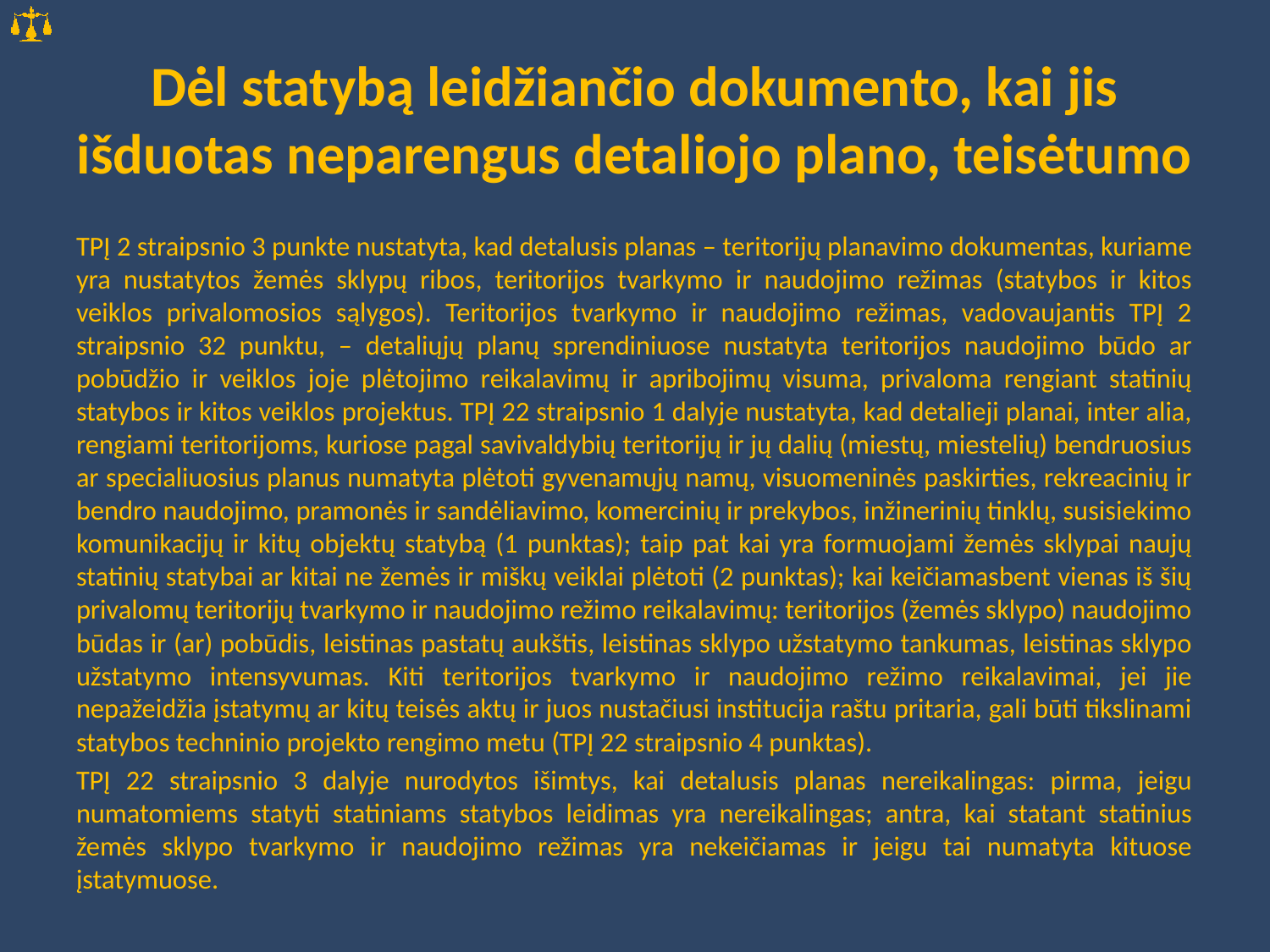

# Dėl statybą leidžiančio dokumento, kai jis išduotas neparengus detaliojo plano, teisėtumo
TPĮ 2 straipsnio 3 punkte nustatyta, kad detalusis planas – teritorijų planavimo dokumentas, kuriame yra nustatytos žemės sklypų ribos, teritorijos tvarkymo ir naudojimo režimas (statybos ir kitos veiklos privalomosios sąlygos). Teritorijos tvarkymo ir naudojimo režimas, vadovaujantis TPĮ 2 straipsnio 32 punktu, – detaliųjų planų sprendiniuose nustatyta teritorijos naudojimo būdo ar pobūdžio ir veiklos joje plėtojimo reikalavimų ir apribojimų visuma, privaloma rengiant statinių statybos ir kitos veiklos projektus. TPĮ 22 straipsnio 1 dalyje nustatyta, kad detalieji planai, inter alia, rengiami teritorijoms, kuriose pagal savivaldybių teritorijų ir jų dalių (miestų, miestelių) bendruosius ar specialiuosius planus numatyta plėtoti gyvenamųjų namų, visuomeninės paskirties, rekreacinių ir bendro naudojimo, pramonės ir sandėliavimo, komercinių ir prekybos, inžinerinių tinklų, susisiekimo komunikacijų ir kitų objektų statybą (1 punktas); taip pat kai yra formuojami žemės sklypai naujų statinių statybai ar kitai ne žemės ir miškų veiklai plėtoti (2 punktas); kai keičiamasbent vienas iš šių privalomų teritorijų tvarkymo ir naudojimo režimo reikalavimų: teritorijos (žemės sklypo) naudojimo būdas ir (ar) pobūdis, leistinas pastatų aukštis, leistinas sklypo užstatymo tankumas, leistinas sklypo užstatymo intensyvumas. Kiti teritorijos tvarkymo ir naudojimo režimo reikalavimai, jei jie nepažeidžia įstatymų ar kitų teisės aktų ir juos nustačiusi institucija raštu pritaria, gali būti tikslinami statybos techninio projekto rengimo metu (TPĮ 22 straipsnio 4 punktas).
TPĮ 22 straipsnio 3 dalyje nurodytos išimtys, kai detalusis planas nereikalingas: pirma, jeigu numatomiems statyti statiniams statybos leidimas yra nereikalingas; antra, kai statant statinius žemės sklypo tvarkymo ir naudojimo režimas yra nekeičiamas ir jeigu tai numatyta kituose įstatymuose.